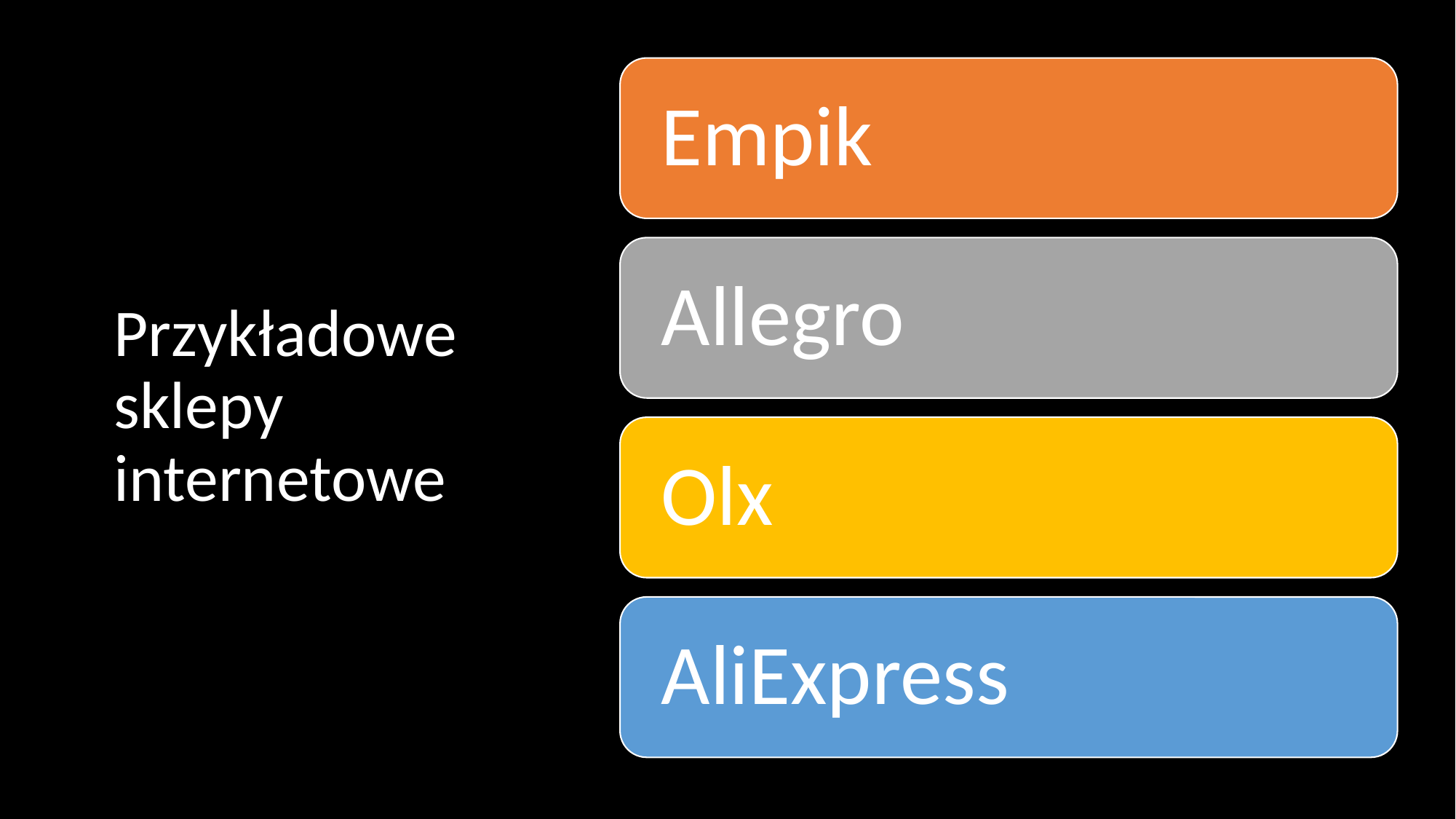

Empik
Allegro
Olx
AliExpress
# Przykładowe sklepy internetowe